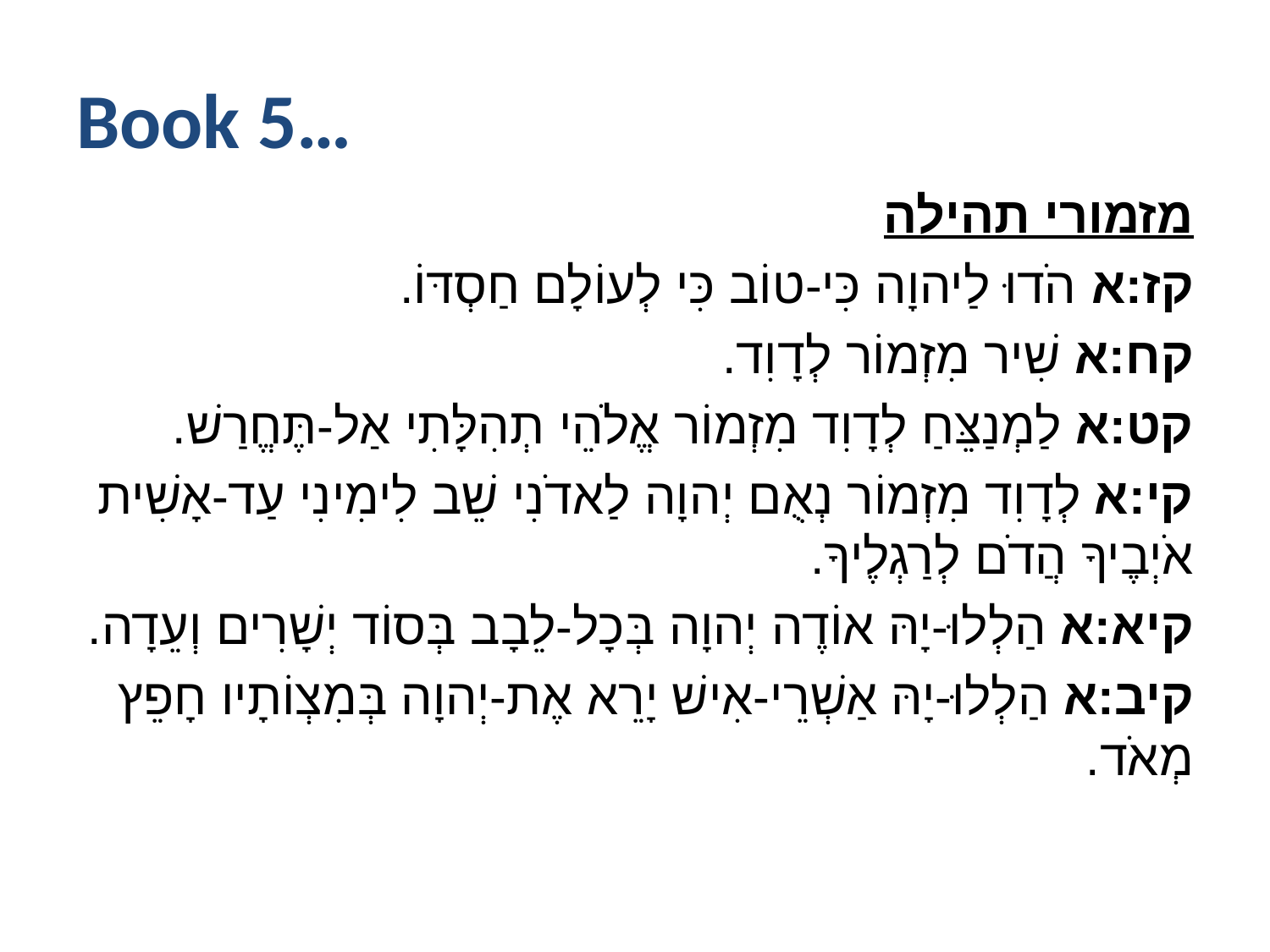

# Book 5…
מזמורי תהילה
קז:א הֹדוּ לַיהוָה כִּי-טוֹב כִּי לְעוֹלָם חַסְדּוֹ.
קח:א שִׁיר מִזְמוֹר לְדָוִד.
קט:א לַמְנַצֵּחַ לְדָוִד מִזְמוֹר אֱלֹהֵי תְהִלָּתִי אַל-תֶּחֱרַשׁ.
קי:א לְדָוִד מִזְמוֹר נְאֻם יְהוָה לַאדֹנִי שֵׁב לִימִינִי עַד-אָשִׁית אֹיְבֶיךָ הֲדֹם לְרַגְלֶיךָ.
קיא:א הַלְלוּ-יָהּ אוֹדֶה יְהוָה בְּכָל-לֵבָב בְּסוֹד יְשָׁרִים וְעֵדָה.
קיב:א הַלְלוּ-יָהּ אַשְׁרֵי-אִישׁ יָרֵא אֶת-יְהוָה בְּמִצְו‍ֹתָיו חָפֵץ מְאֹד.